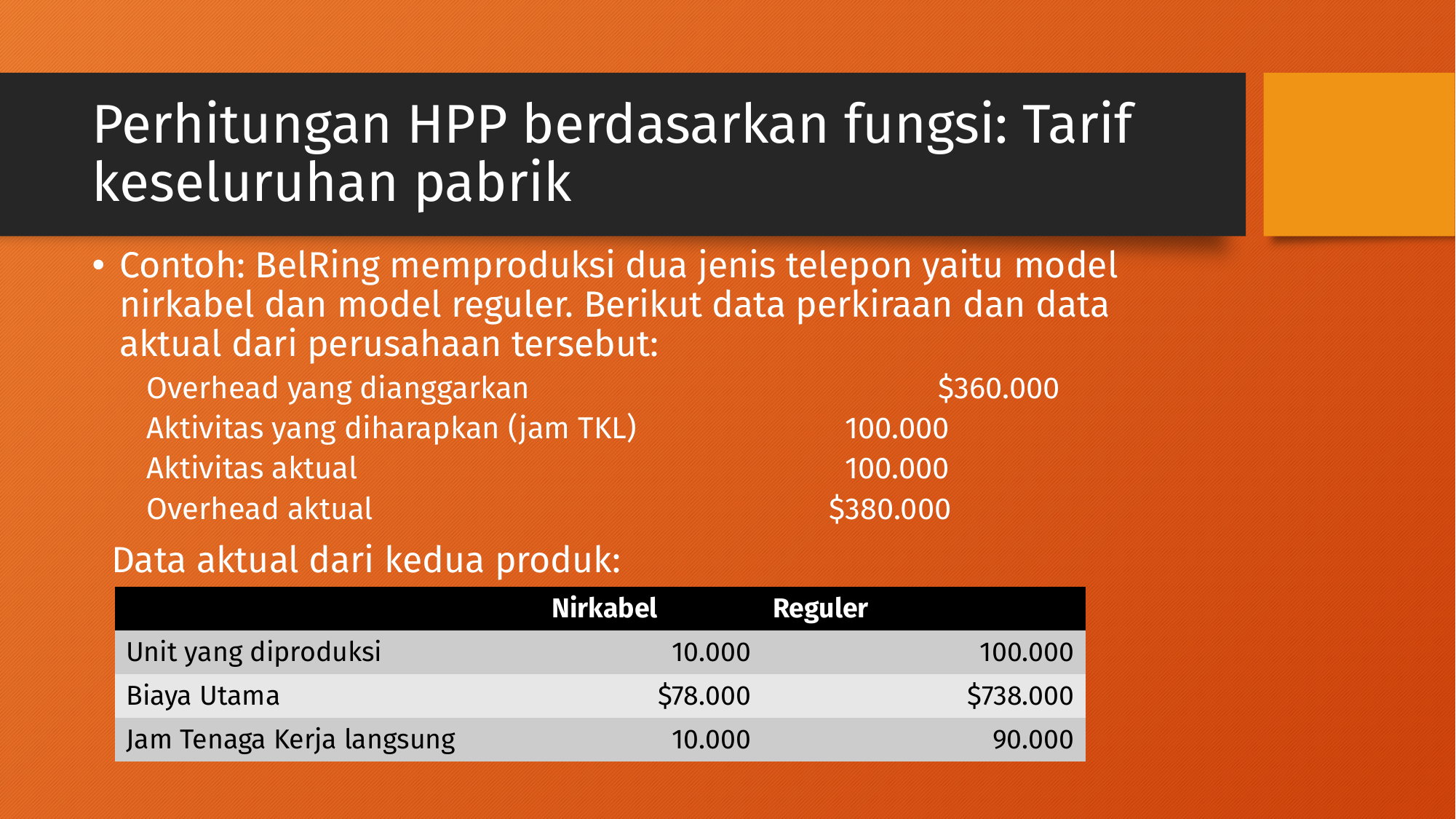

# Perhitungan HPP berdasarkan fungsi: Tarif keseluruhan pabrik
Contoh: BelRing memproduksi dua jenis telepon yaitu model nirkabel dan model reguler. Berikut data perkiraan dan data aktual dari perusahaan tersebut:
Overhead yang dianggarkan				$360.000
Aktivitas yang diharapkan (jam TKL)		  100.000
Aktivitas aktual					  100.000
Overhead aktual					$380.000
  Data aktual dari kedua produk:

|  | Nirkabel | Reguler |
| --- | --- | --- |
| Unit yang diproduksi | 10.000 | 100.000 |
| Biaya Utama | $78.000 | $738.000 |
| Jam Tenaga Kerja langsung | 10.000 | 90.000 |